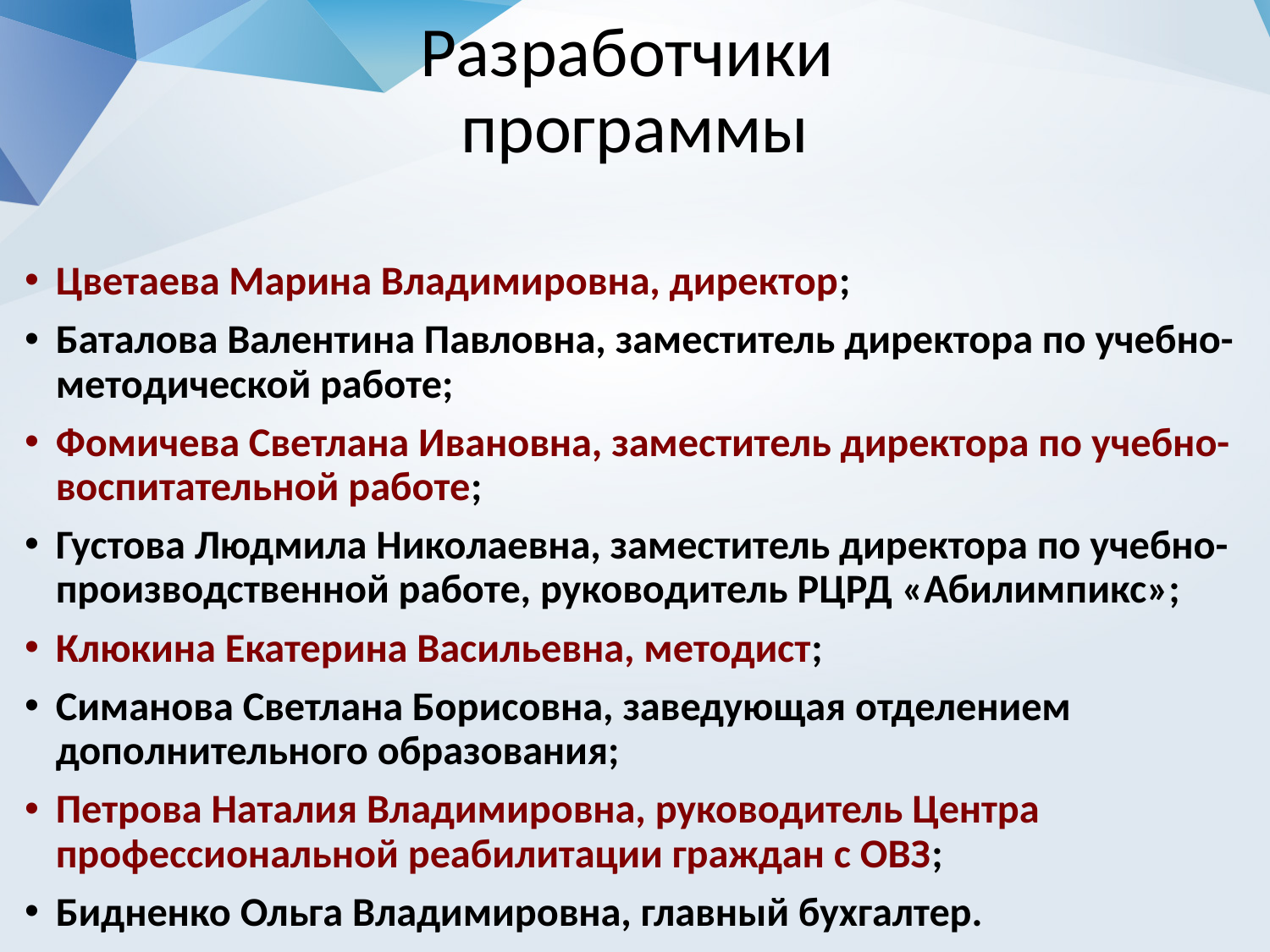

# Разработчики программы
Цветаева Марина Владимировна, директор;
Баталова Валентина Павловна, заместитель директора по учебно-методической работе;
Фомичева Светлана Ивановна, заместитель директора по учебно-воспитательной работе;
Густова Людмила Николаевна, заместитель директора по учебно-производственной работе, руководитель РЦРД «Абилимпикс»;
Клюкина Екатерина Васильевна, методист;
Симанова Светлана Борисовна, заведующая отделением дополнительного образования;
Петрова Наталия Владимировна, руководитель Центра профессиональной реабилитации граждан с ОВЗ;
Бидненко Ольга Владимировна, главный бухгалтер.